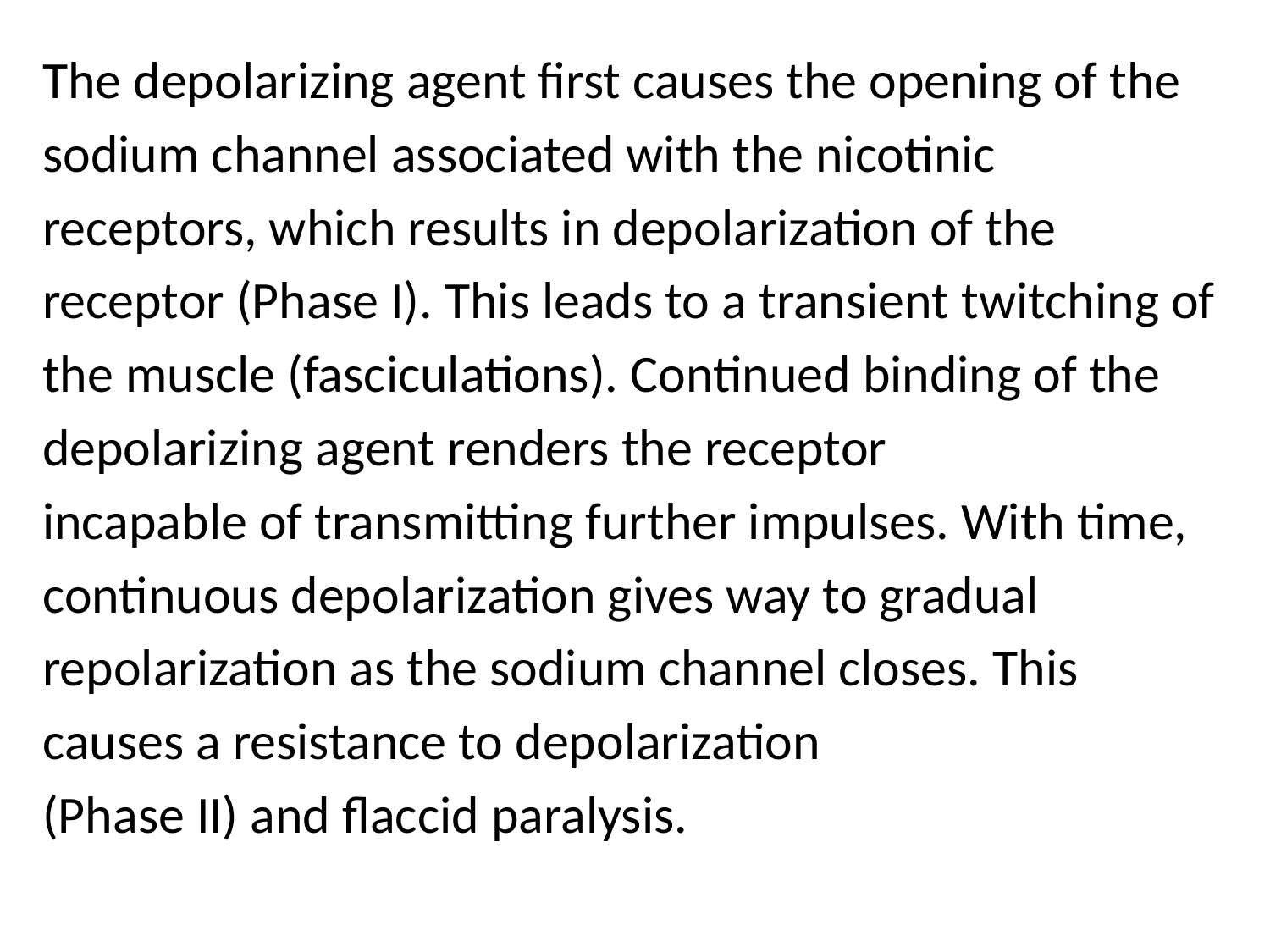

The depolarizing agent first causes the opening of the
sodium channel associated with the nicotinic
receptors, which results in depolarization of the
receptor (Phase I). This leads to a transient twitching of
the muscle (fasciculations). Continued binding of the
depolarizing agent renders the receptor
incapable of transmitting further impulses. With time,
continuous depolarization gives way to gradual
repolarization as the sodium channel closes. This
causes a resistance to depolarization
(Phase II) and flaccid paralysis.